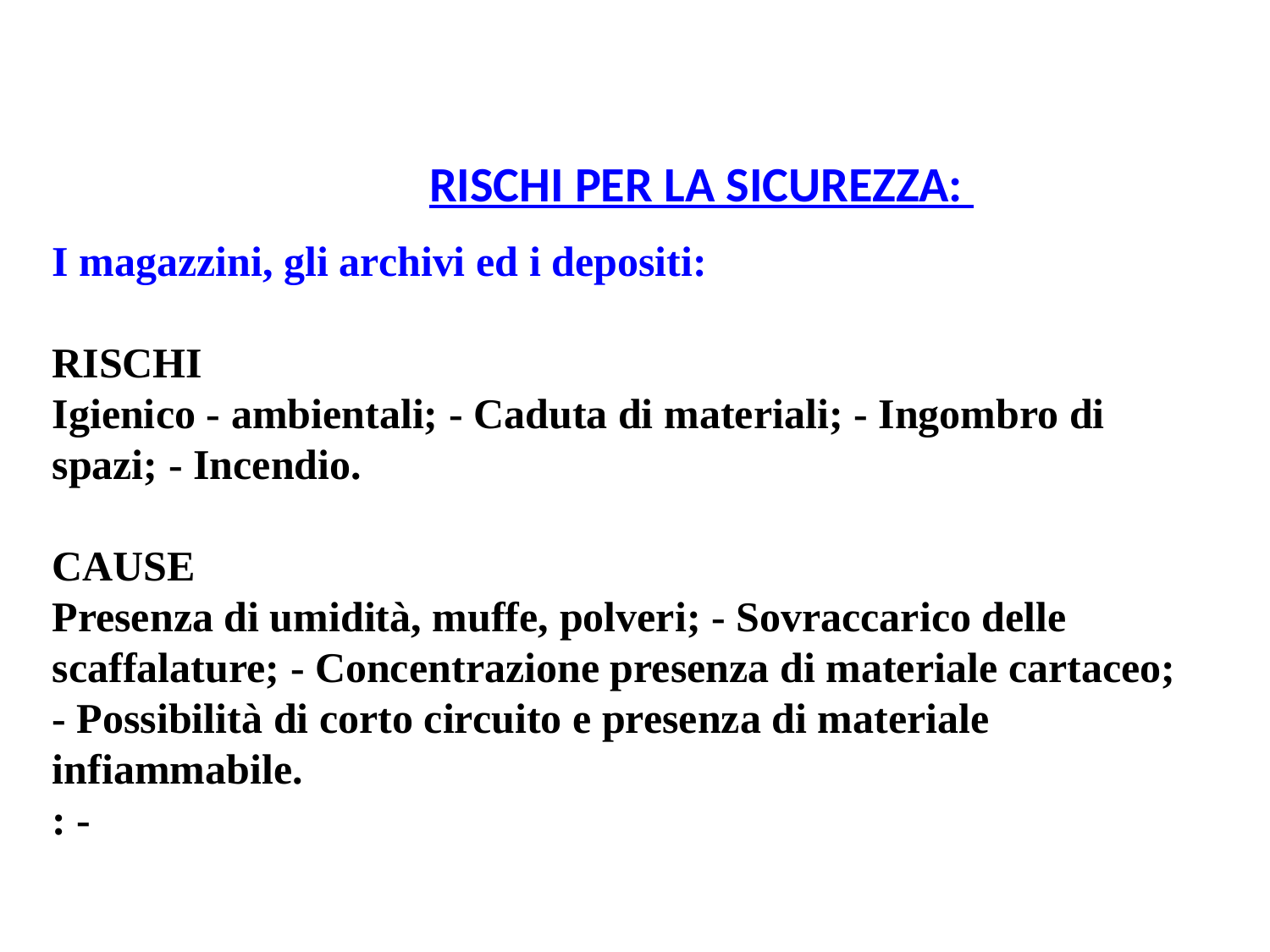

RISCHI PER LA SICUREZZA:

I magazzini, gli archivi ed i depositi:

RISCHI
Igienico - ambientali; - Caduta di materiali; - Ingombro di spazi; - Incendio.

CAUSE
Presenza di umidità, muffe, polveri; - Sovraccarico delle scaffalature; - Concentrazione presenza di materiale cartaceo; - Possibilità di corto circuito e presenza di materiale infiammabile.
: -